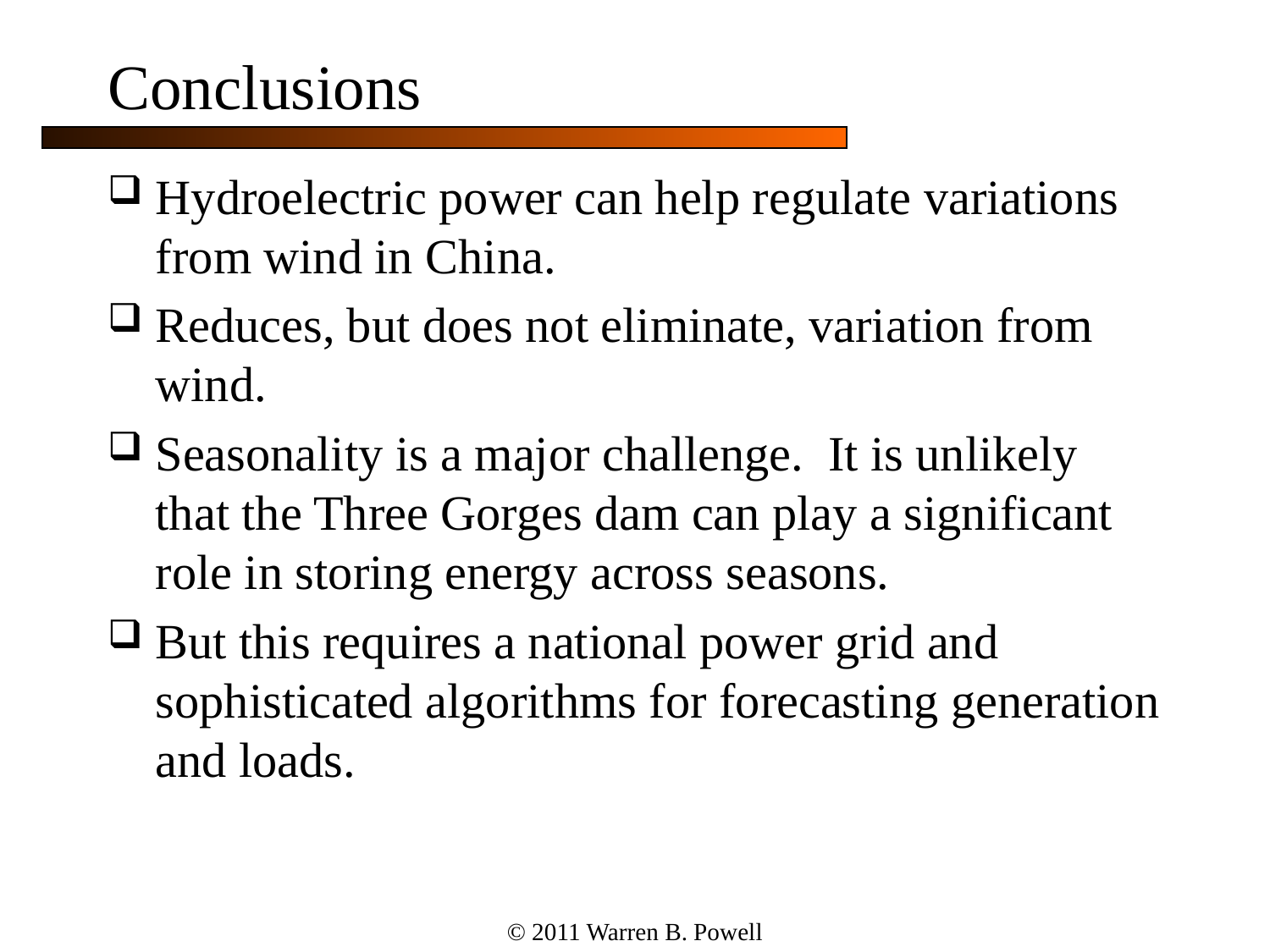

# Conclusions
Hydroelectric power can help regulate variations from wind in China.
Reduces, but does not eliminate, variation from wind.
Seasonality is a major challenge.  It is unlikely that the Three Gorges dam can play a significant role in storing energy across seasons.
But this requires a national power grid and sophisticated algorithms for forecasting generation and loads.
© 2011 Warren B. Powell